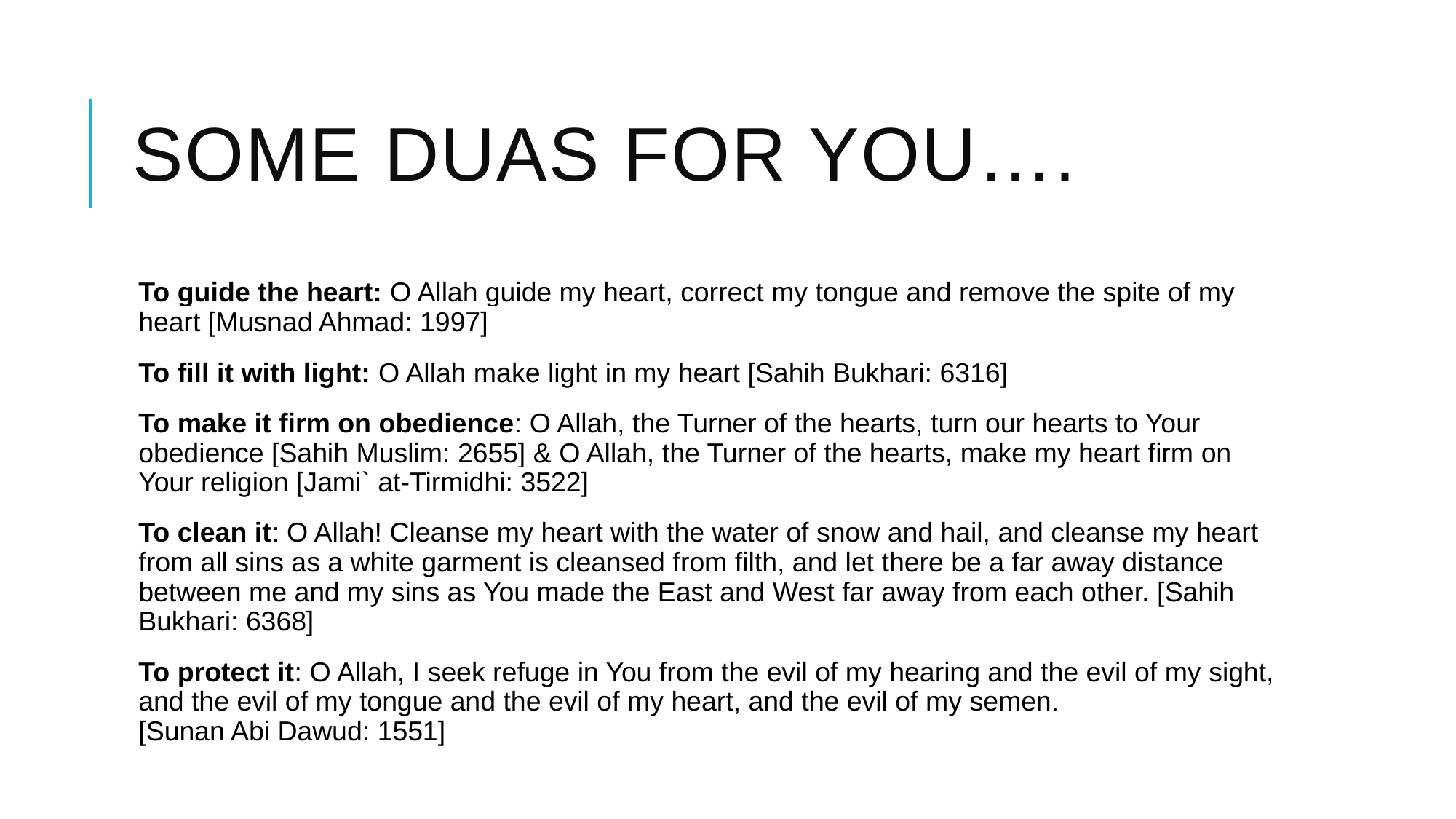

# Some Duas for you….
To guide the heart: O Allah guide my heart, correct my tongue and remove the spite of my heart [Musnad Ahmad: 1997]
To fill it with light: O Allah make light in my heart [Sahih Bukhari: 6316]
To make it firm on obedience: O Allah, the Turner of the hearts, turn our hearts to Your obedience [Sahih Muslim: 2655] & O Allah, the Turner of the hearts, make my heart firm on Your religion [Jami` at-Tirmidhi: 3522]
To clean it: O Allah! Cleanse my heart with the water of snow and hail, and cleanse my heart from all sins as a white garment is cleansed from filth, and let there be a far away distance between me and my sins as You made the East and West far away from each other. [Sahih Bukhari: 6368]
To protect it: O Allah, I seek refuge in You from the evil of my hearing and the evil of my sight, and the evil of my tongue and the evil of my heart, and the evil of my semen.
[Sunan Abi Dawud: 1551]